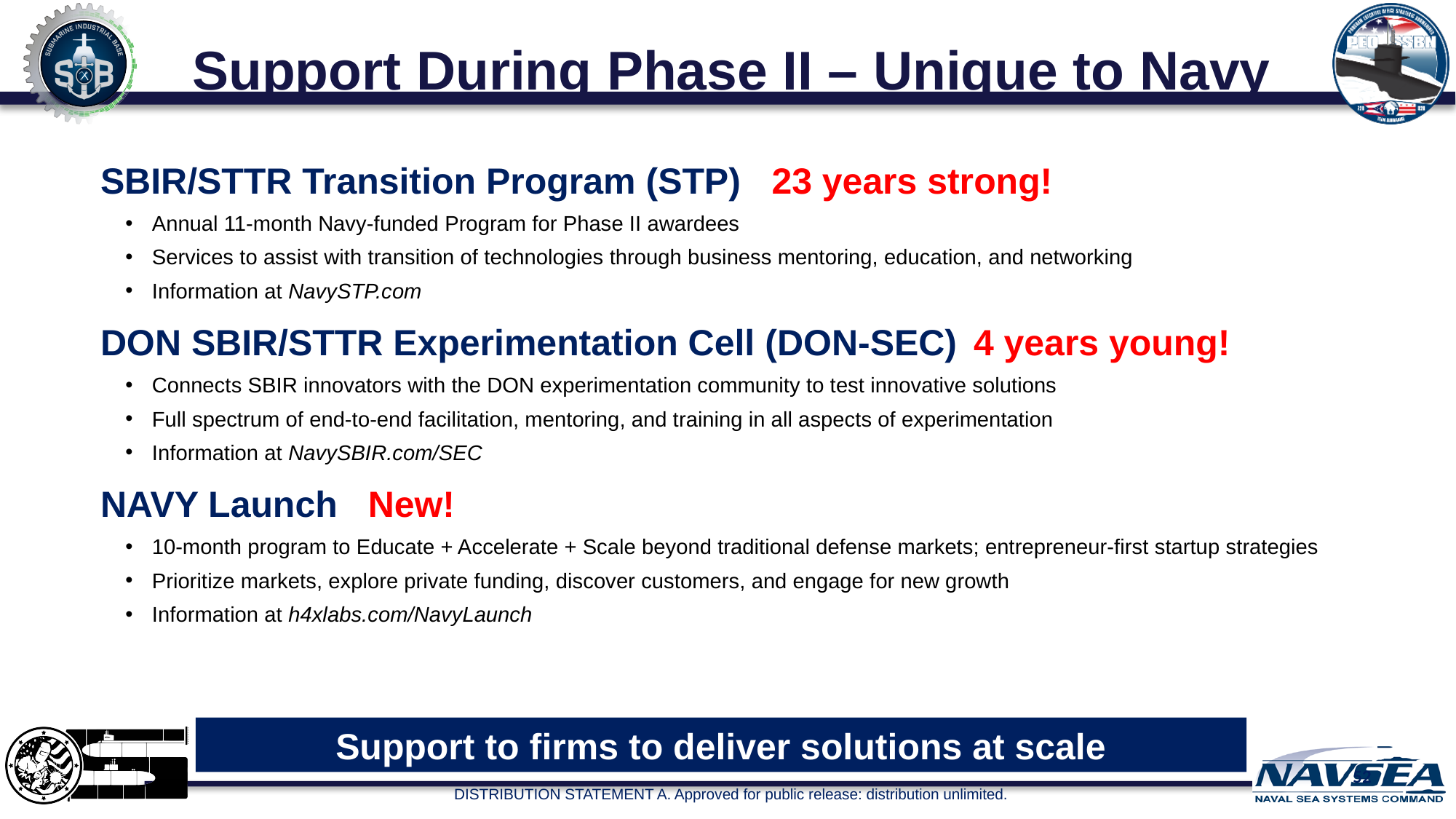

# Support During Phase II – Unique to Navy
SBIR/STTR Transition Program (STP)   23 years strong!
Annual 11-month Navy-funded Program for Phase II awardees
Services to assist with transition of technologies through business mentoring, education, and networking
Information at NavySTP.com
DON SBIR/STTR Experimentation Cell (DON-SEC)	4 years young!
Connects SBIR innovators with the DON experimentation community to test innovative solutions
Full spectrum of end-to-end facilitation, mentoring, and training in all aspects of experimentation
Information at NavySBIR.com/SEC
NAVY Launch   New!
10-month program to Educate + Accelerate + Scale beyond traditional defense markets; entrepreneur-first startup strategies
Prioritize markets, explore private funding, discover customers, and engage for new growth
Information at h4xlabs.com/NavyLaunch

Phase II
Support to firms to deliver solutions at scale
52
DISTRIBUTION STATEMENT A. Approved for public release: distribution unlimited.